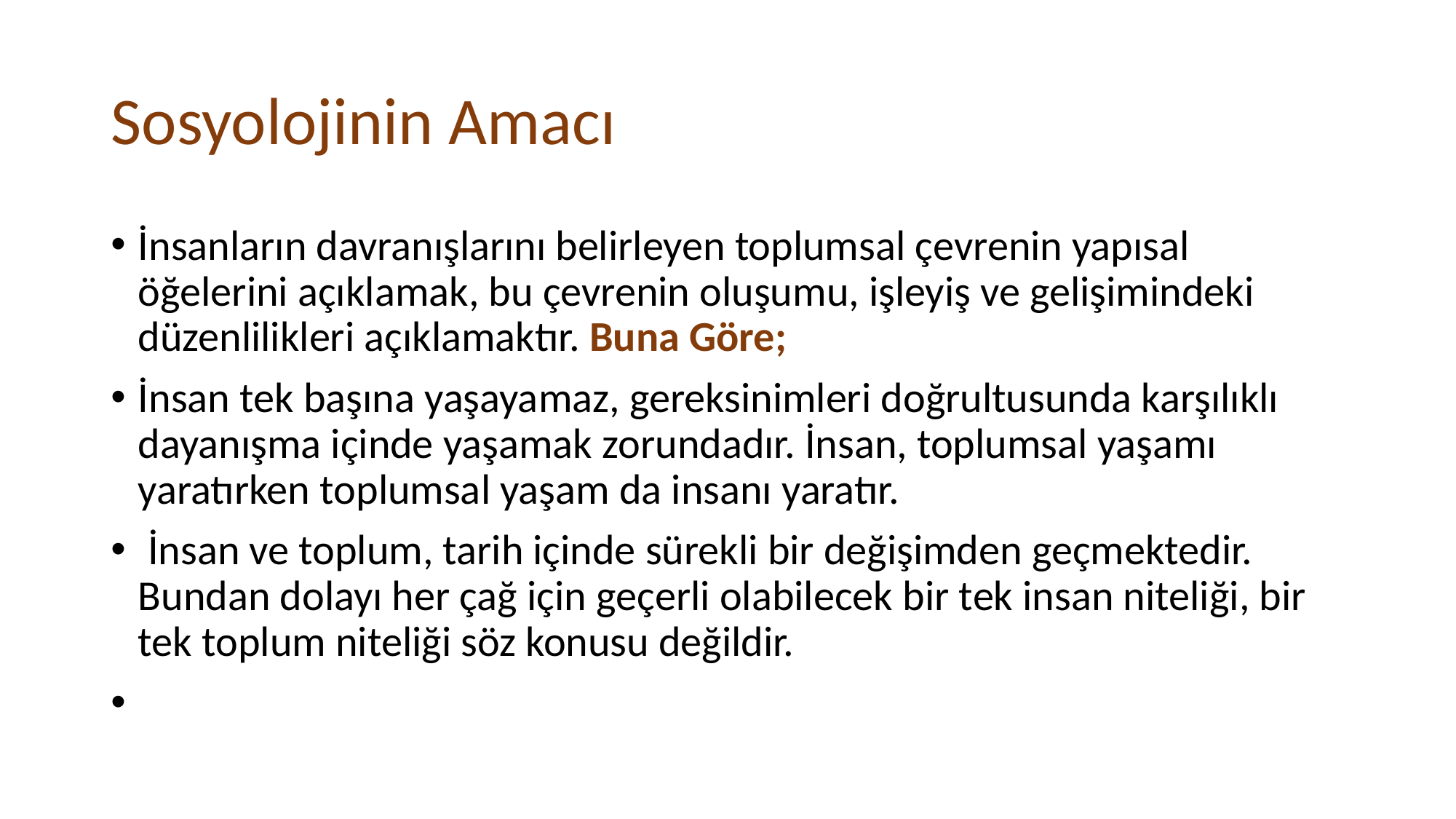

# Sosyolojinin Amacı
İnsanların davranışlarını belirleyen toplumsal çevrenin yapısal öğelerini açıklamak, bu çevrenin oluşumu, işleyiş ve gelişimindeki düzenlilikleri açıklamaktır. Buna Göre;
İnsan tek başına yaşayamaz, gereksinimleri doğrultusunda karşılıklı dayanışma içinde yaşamak zorundadır. İnsan, toplumsal yaşamı yaratırken toplumsal yaşam da insanı yaratır.
 İnsan ve toplum, tarih içinde sürekli bir değişimden geçmektedir. Bundan dolayı her çağ için geçerli olabilecek bir tek insan niteliği, bir tek toplum niteliği söz konusu değildir.